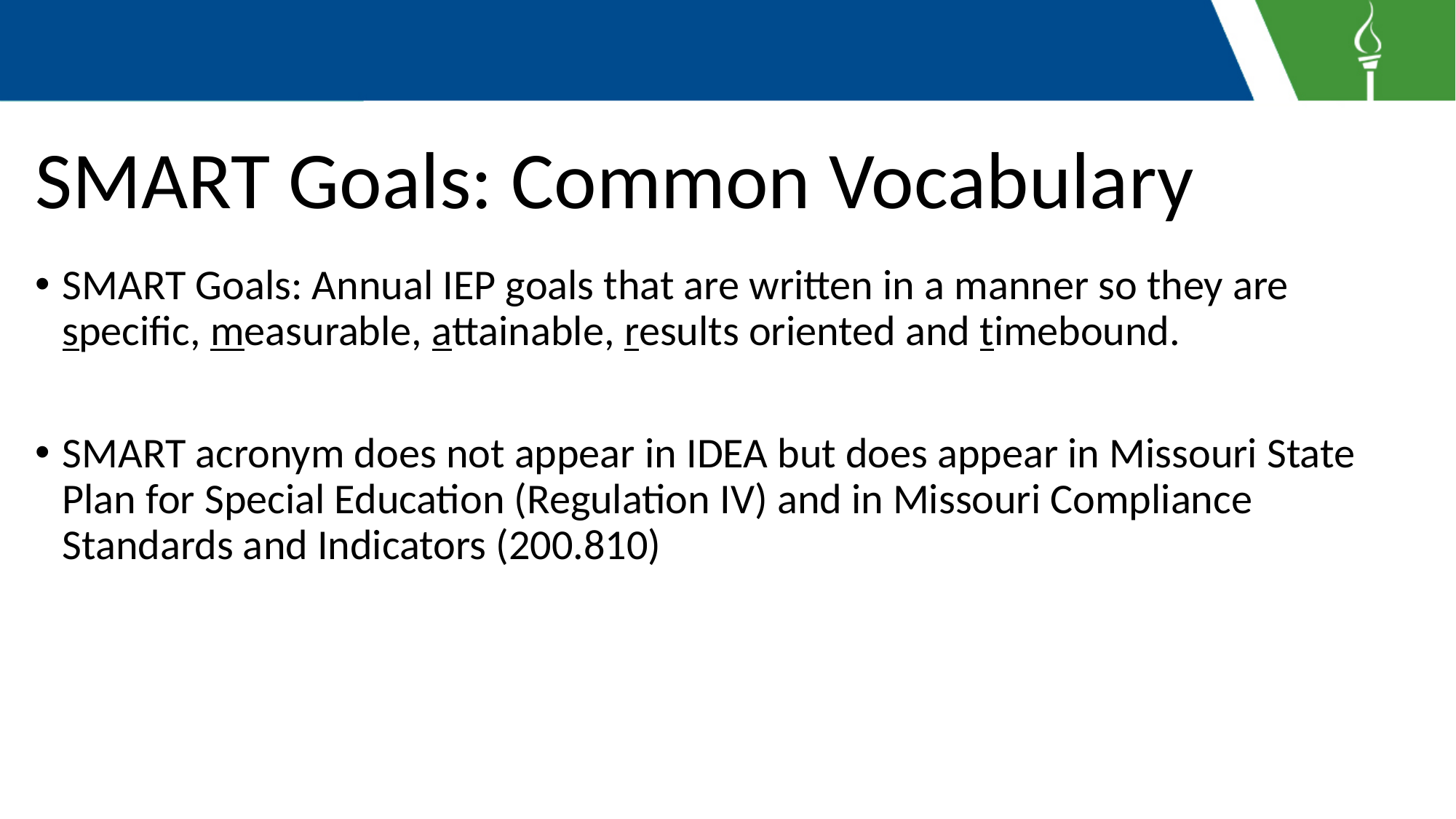

# SMART Goals: Common Vocabulary
SMART Goals: Annual IEP goals that are written in a manner so they are specific, measurable, attainable, results oriented and timebound.

SMART acronym does not appear in IDEA but does appear in Missouri State Plan for Special Education (Regulation IV) and in Missouri Compliance Standards and Indicators (200.810)